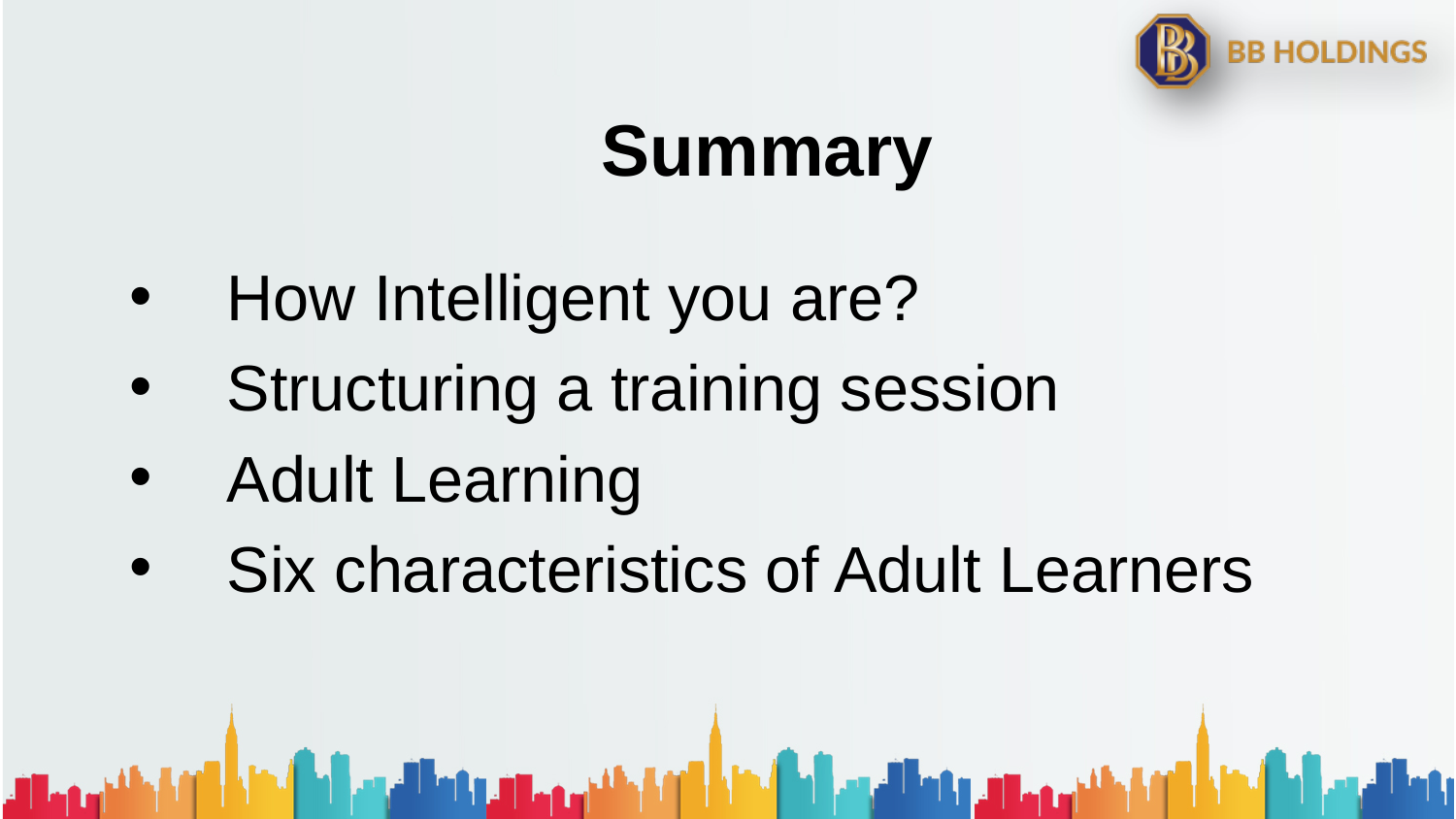

# Summary
How Intelligent you are?
Structuring a training session
Adult Learning
Six characteristics of Adult Learners